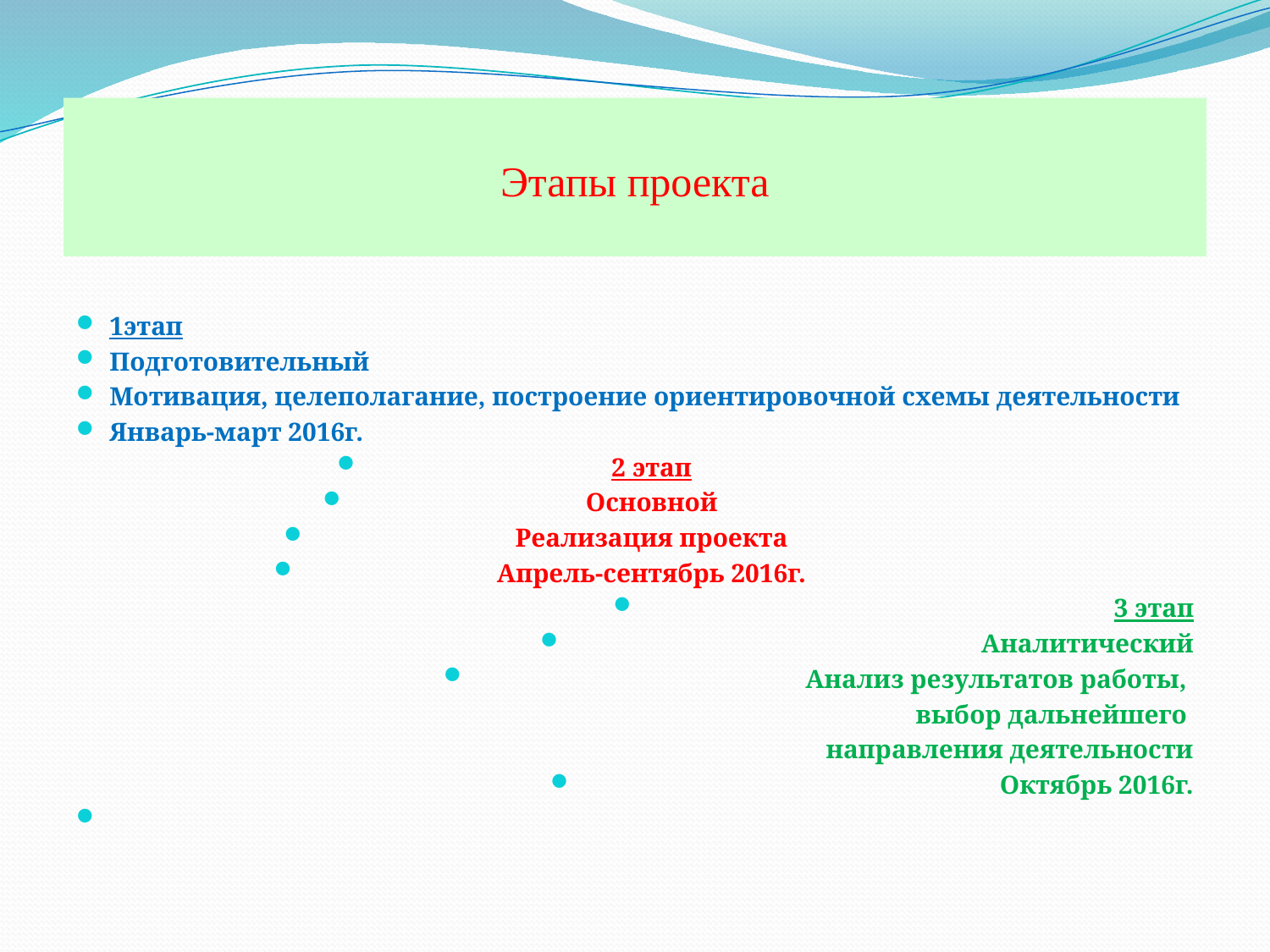

# Этапы проекта

1этап
Подготовительный
Мотивация, целеполагание, построение ориентировочной схемы деятельности
Январь-март 2016г.
2 этап
Основной
Реализация проекта
Апрель-сентябрь 2016г.
3 этап
Аналитический
Анализ результатов работы,
выбор дальнейшего
направления деятельности
Октябрь 2016г.